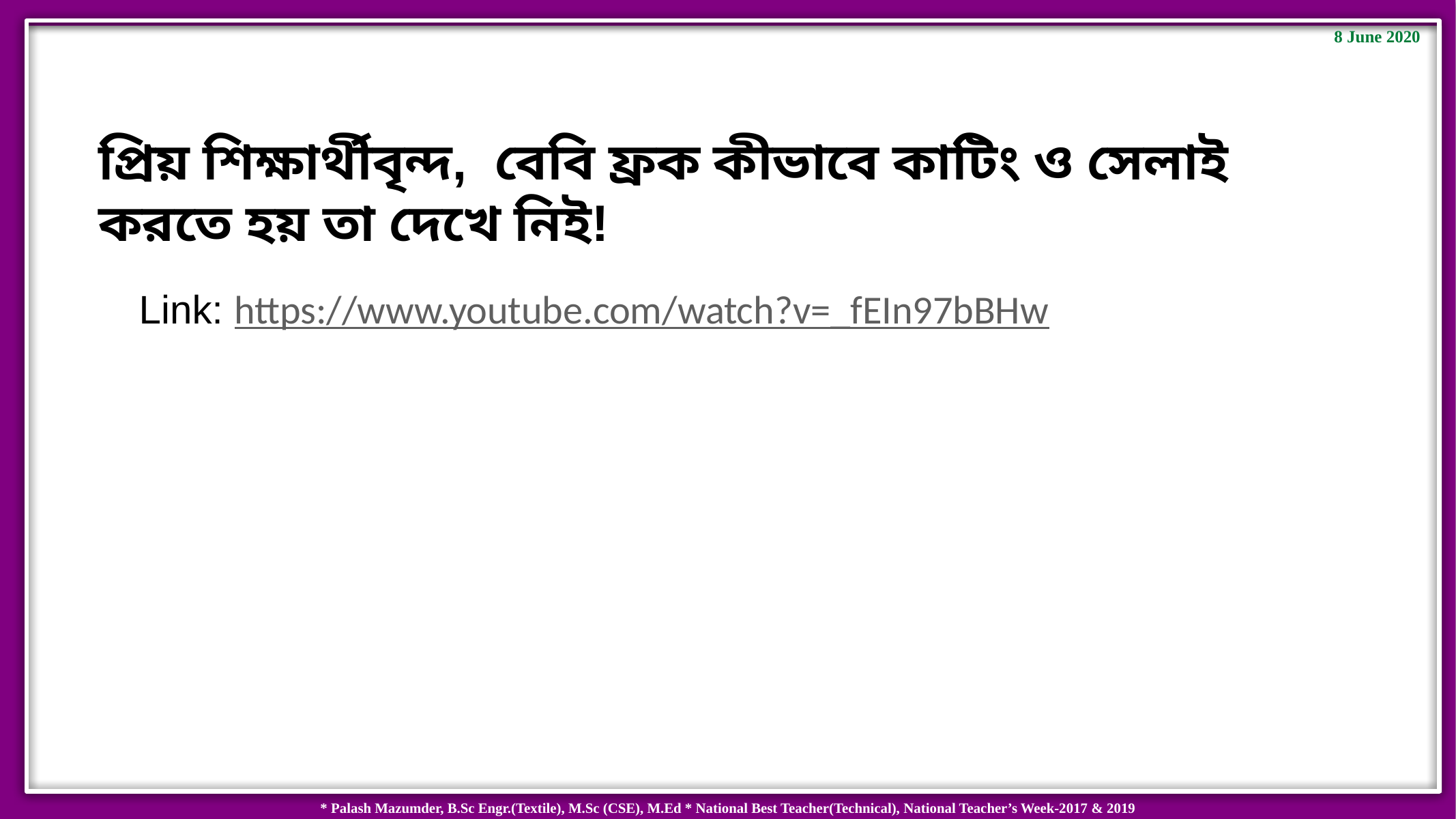

প্রিয় শিক্ষার্থীবৃন্দ,  বেবি ফ্রক কীভাবে কাটিং ও সেলাই করতে হয় তা দেখে নিই!
Link: https://www.youtube.com/watch?v=_fEIn97bBHw